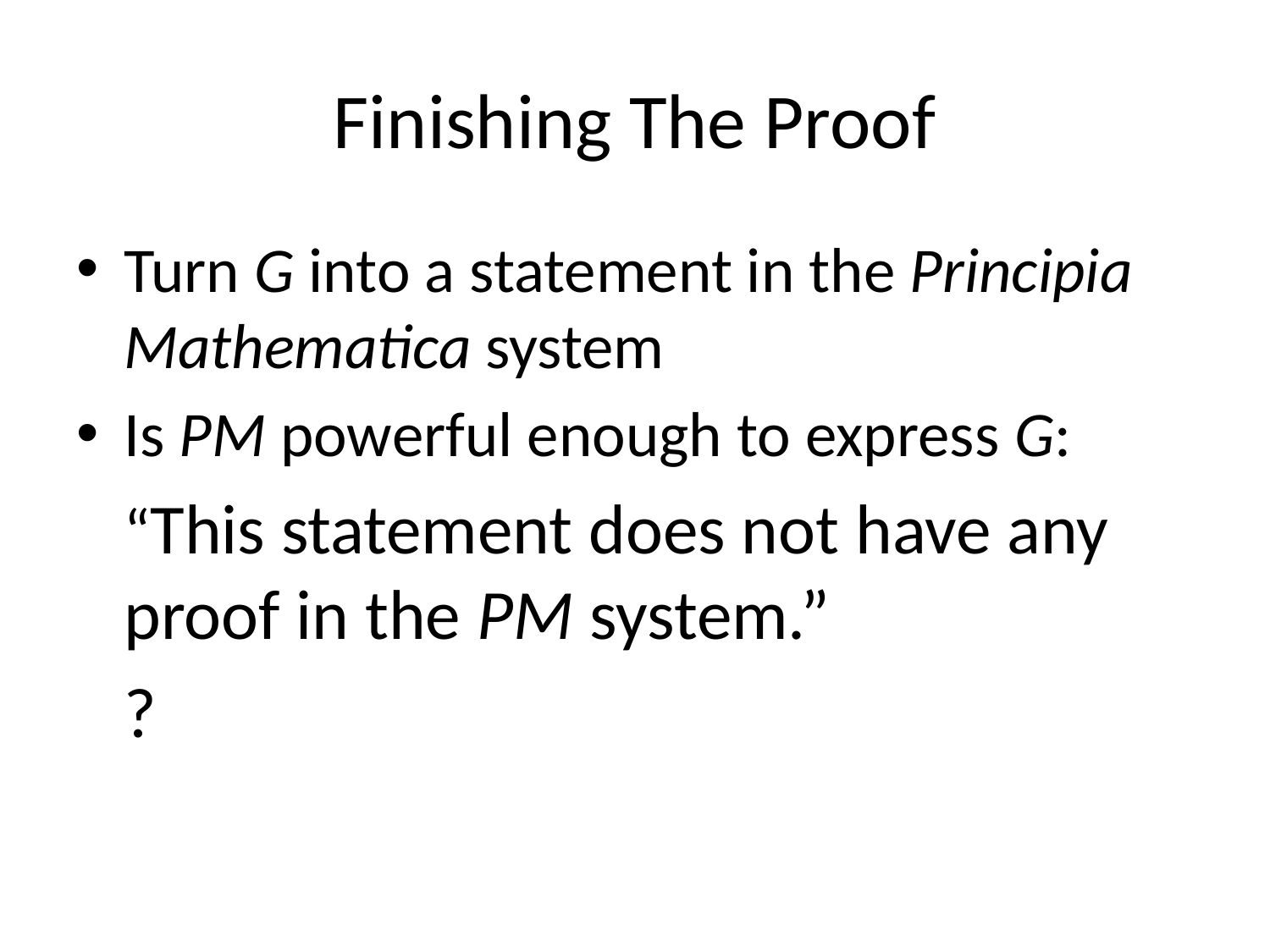

# Finishing The Proof
Turn G into a statement in the Principia Mathematica system
Is PM powerful enough to express G:
	“This statement does not have any 	proof in the PM system.”
	?